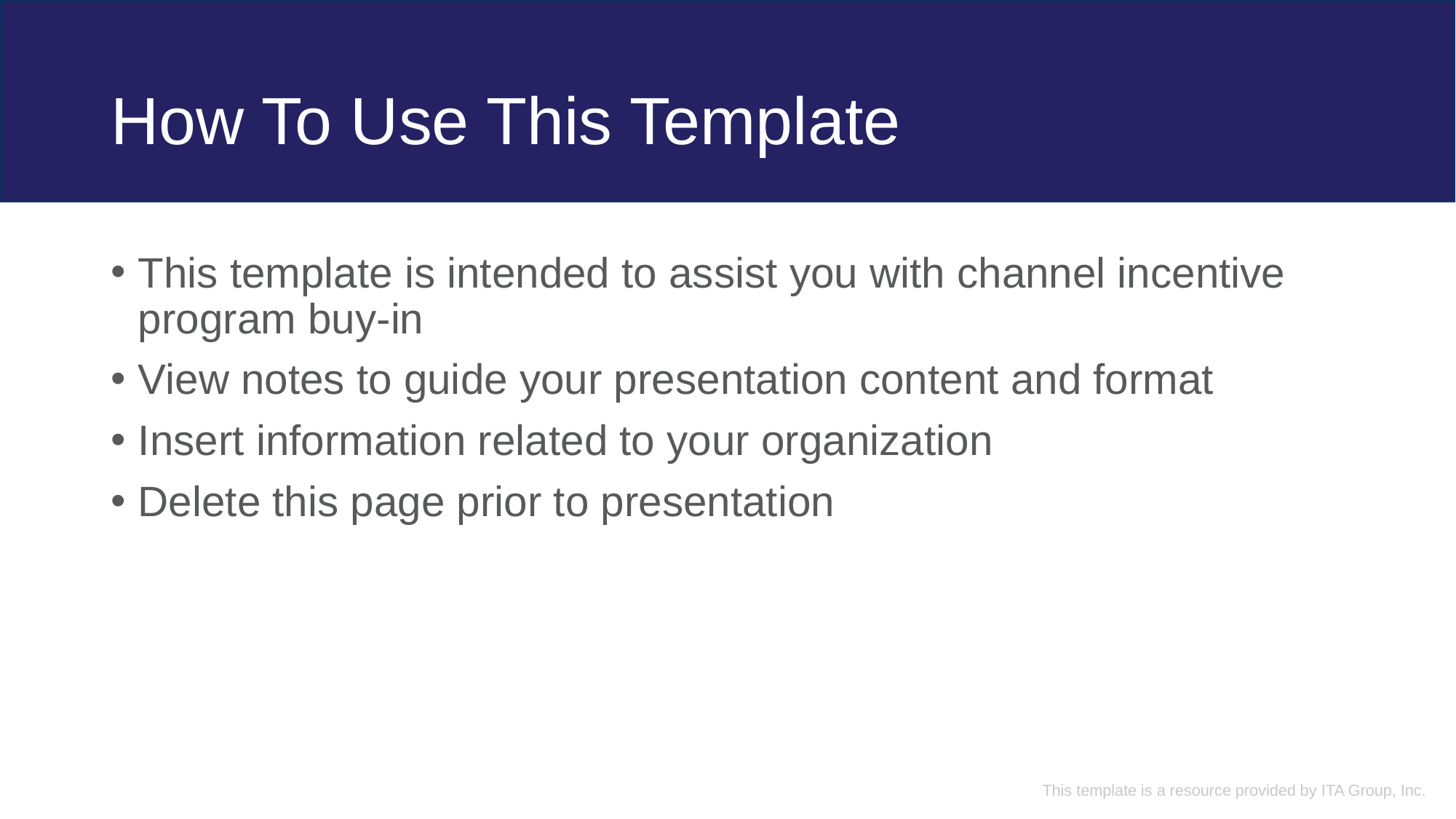

# How To Use This Template
This template is intended to assist you with channel incentive program buy-in
View notes to guide your presentation content and format
Insert information related to your organization
Delete this page prior to presentation